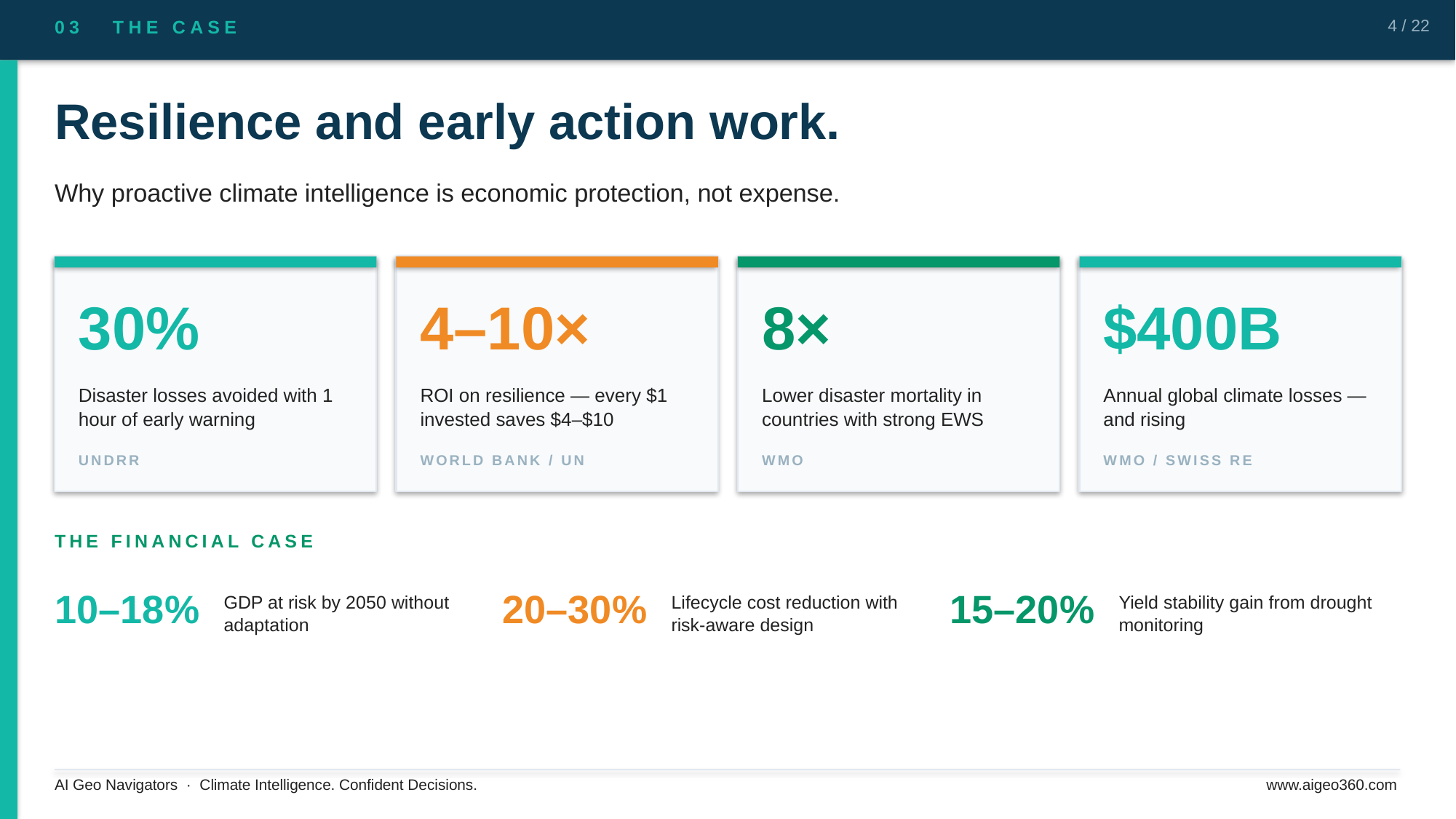

03   THE CASE
4 / 22

Resilience and early action work.
Why proactive climate intelligence is economic protection, not expense.

30%
4–10×
8×
$400B
Disaster losses avoided with 1 hour of early warning
ROI on resilience — every $1 invested saves $4–$10
Lower disaster mortality in countries with strong EWS
Annual global climate losses — and rising
UNDRR
WORLD BANK / UN
WMO
WMO / SWISS RE
THE FINANCIAL CASE
10–18%
20–30%
15–20%
GDP at risk by 2050 without adaptation
Lifecycle cost reduction with risk-aware design
Yield stability gain from drought monitoring

AI Geo Navigators  ·  Climate Intelligence. Confident Decisions.
www.aigeo360.com